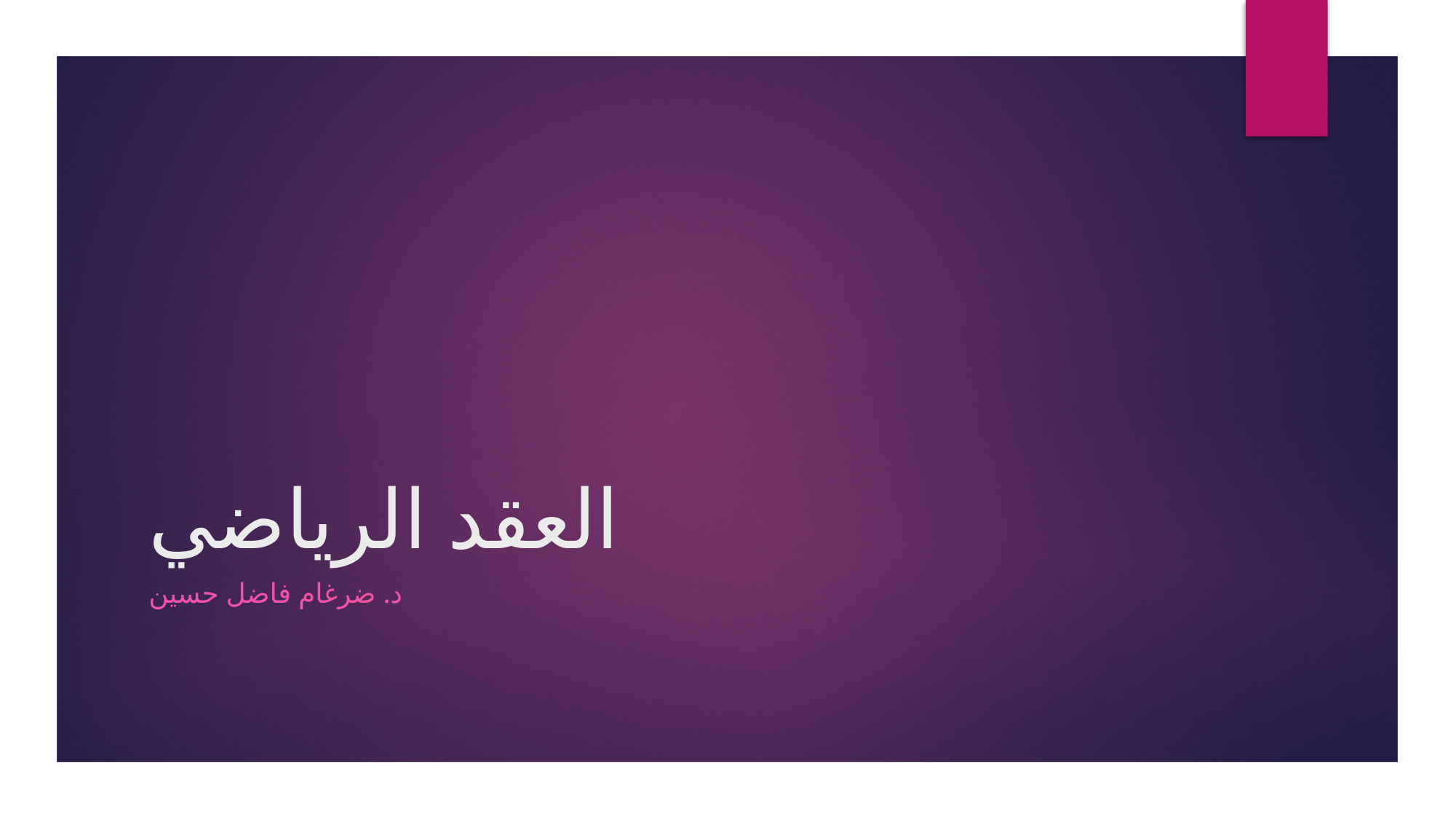

# العقد الرياضي
د. ضرغام فاضل حسين